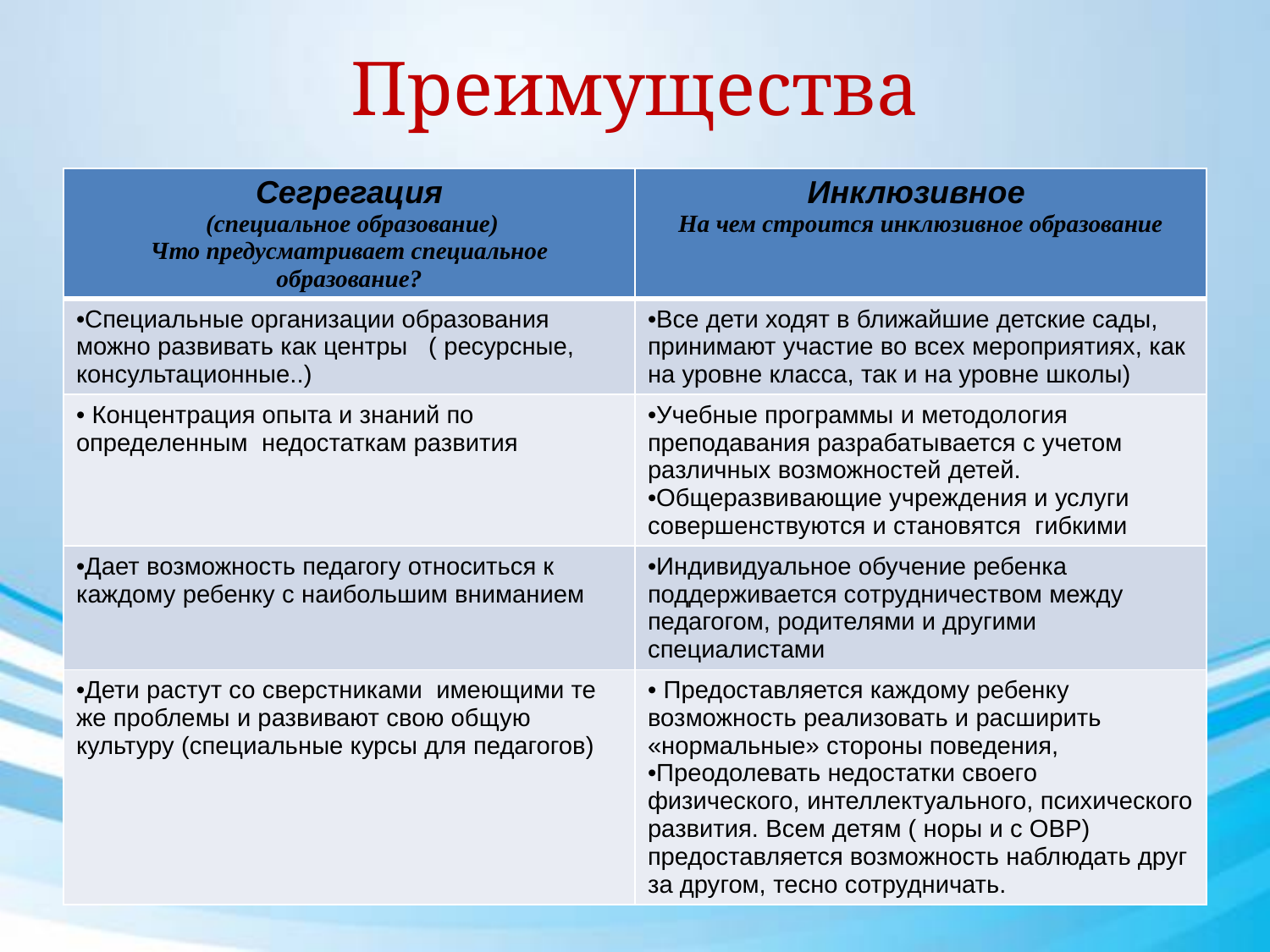

# Преимущества
| Сегрегация (специальное образование) Что предусматривает специальное образование? | Инклюзивное На чем строится инклюзивное образование |
| --- | --- |
| Специальные организации образования можно развивать как центры ( ресурсные, консультационные..) | Все дети ходят в ближайшие детские сады, принимают участие во всех мероприятиях, как на уровне класса, так и на уровне школы) |
| Концентрация опыта и знаний по определенным недостаткам развития | Учебные программы и методология преподавания разрабатывается с учетом различных возможностей детей. Общеразвивающие учреждения и услуги совершенствуются и становятся гибкими |
| Дает возможность педагогу относиться к каждому ребенку с наибольшим вниманием | Индивидуальное обучение ребенка поддерживается сотрудничеством между педагогом, родителями и другими специалистами |
| Дети растут со сверстниками имеющими те же проблемы и развивают свою общую культуру (специальные курсы для педагогов) | Предоставляется каждому ребенку возможность реализовать и расширить «нормальные» стороны поведения, Преодолевать недостатки своего физического, интеллектуального, психического развития. Всем детям ( норы и с ОВР) предоставляется возможность наблюдать друг за другом, тесно сотрудничать. |